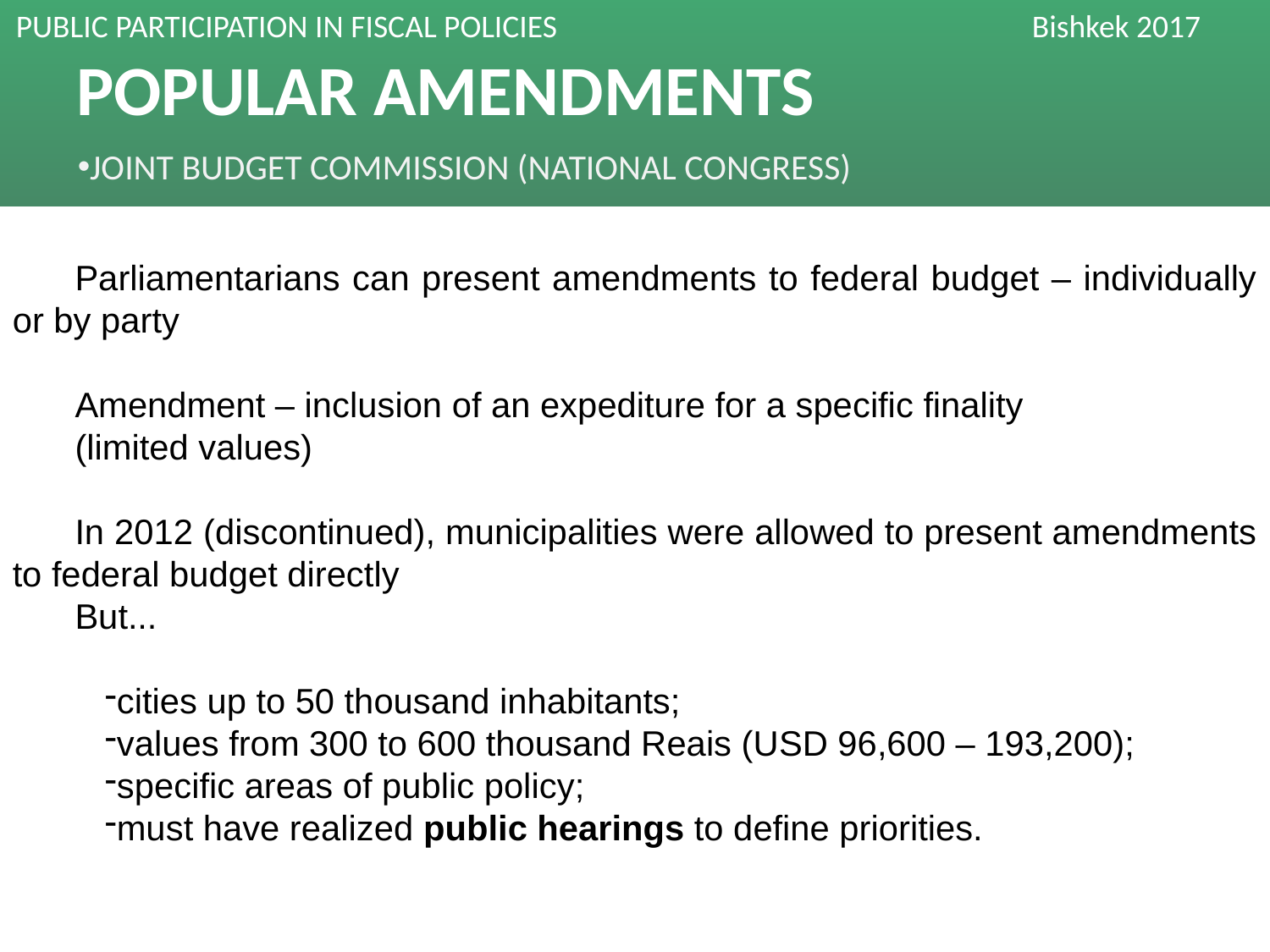

# POPULAR AMENDMENTS
JOINT BUDGET COMMISSION (NATIONAL CONGRESS)
Parliamentarians can present amendments to federal budget – individually or by party

Amendment – inclusion of an expediture for a specific finality
(limited values)

In 2012 (discontinued), municipalities were allowed to present amendments to federal budget directly
But...

cities up to 50 thousand inhabitants;
values from 300 to 600 thousand Reais (USD 96,600 – 193,200);
specific areas of public policy;
must have realized public hearings to define priorities.